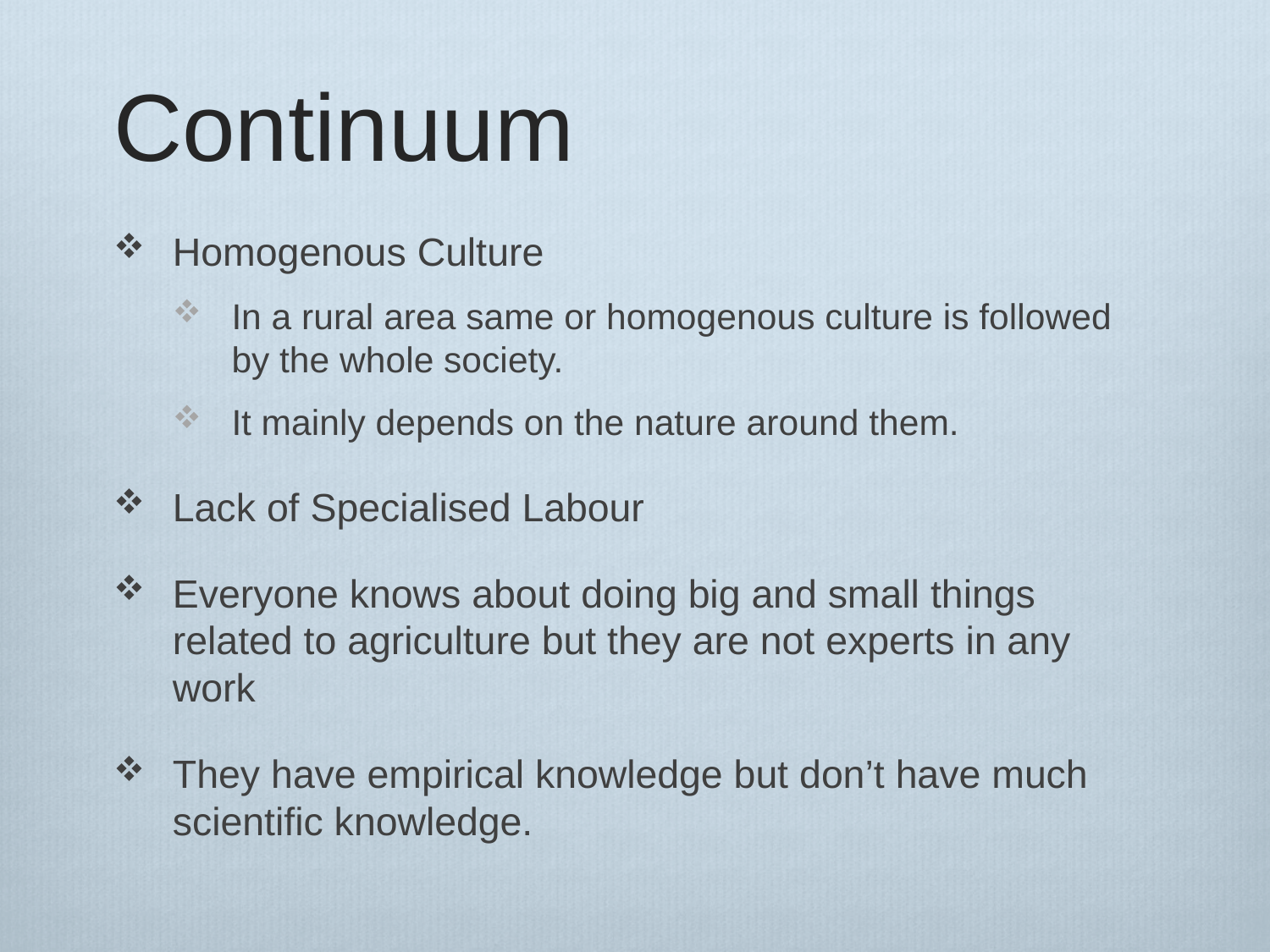

# Continuum
Homogenous Culture
In a rural area same or homogenous culture is followed by the whole society.
It mainly depends on the nature around them.
Lack of Specialised Labour
Everyone knows about doing big and small things related to agriculture but they are not experts in any work
They have empirical knowledge but don’t have much scientific knowledge.